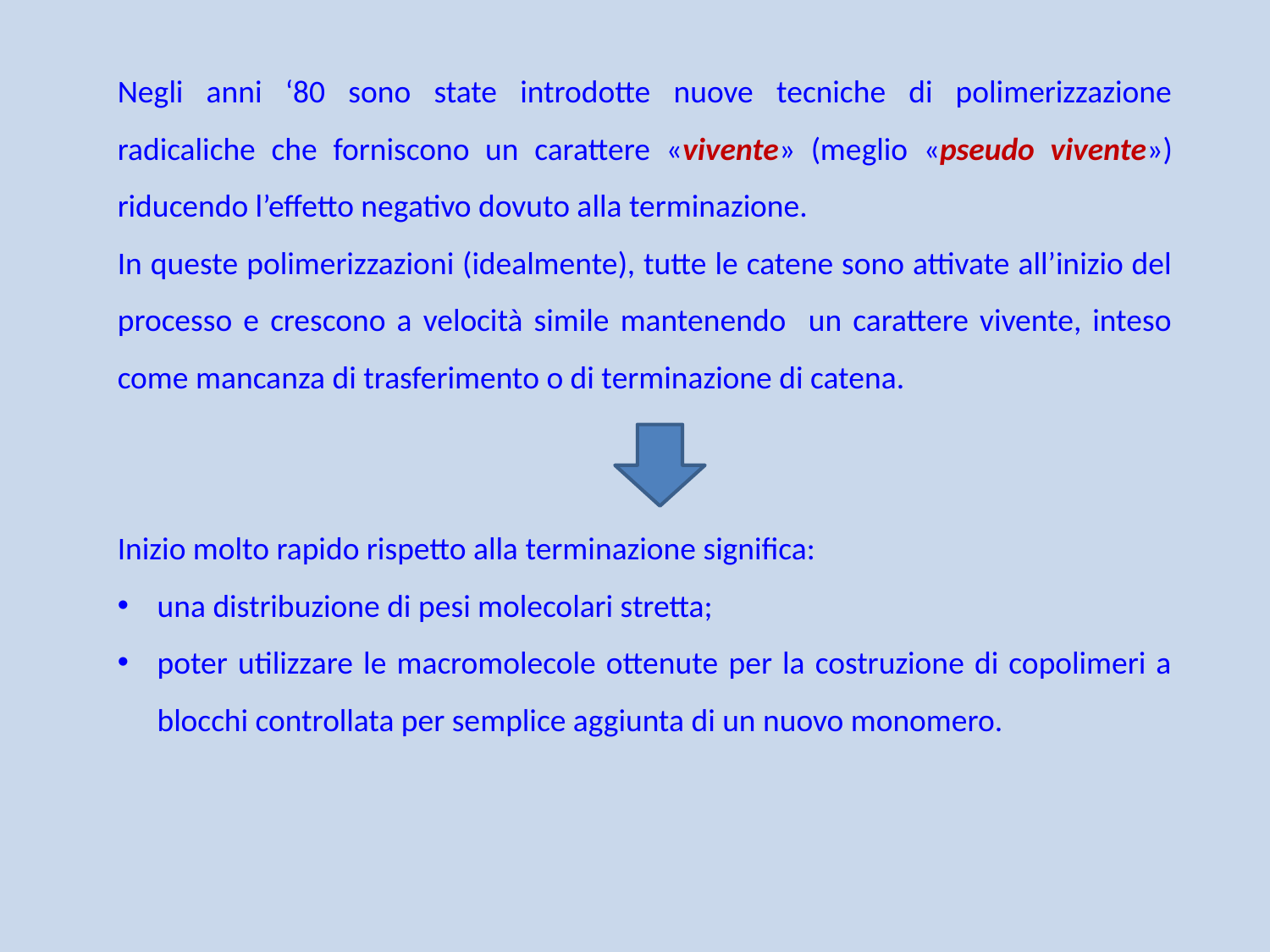

Negli anni ‘80 sono state introdotte nuove tecniche di polimerizzazione radicaliche che forniscono un carattere «vivente» (meglio «pseudo vivente») riducendo l’effetto negativo dovuto alla terminazione.
In queste polimerizzazioni (idealmente), tutte le catene sono attivate all’inizio del processo e crescono a velocità simile mantenendo  un carattere vivente, inteso come mancanza di trasferimento o di terminazione di catena.

Inizio molto rapido rispetto alla terminazione significa:
una distribuzione di pesi molecolari stretta;
poter utilizzare le macromolecole ottenute per la costruzione di copolimeri a blocchi controllata per semplice aggiunta di un nuovo monomero.